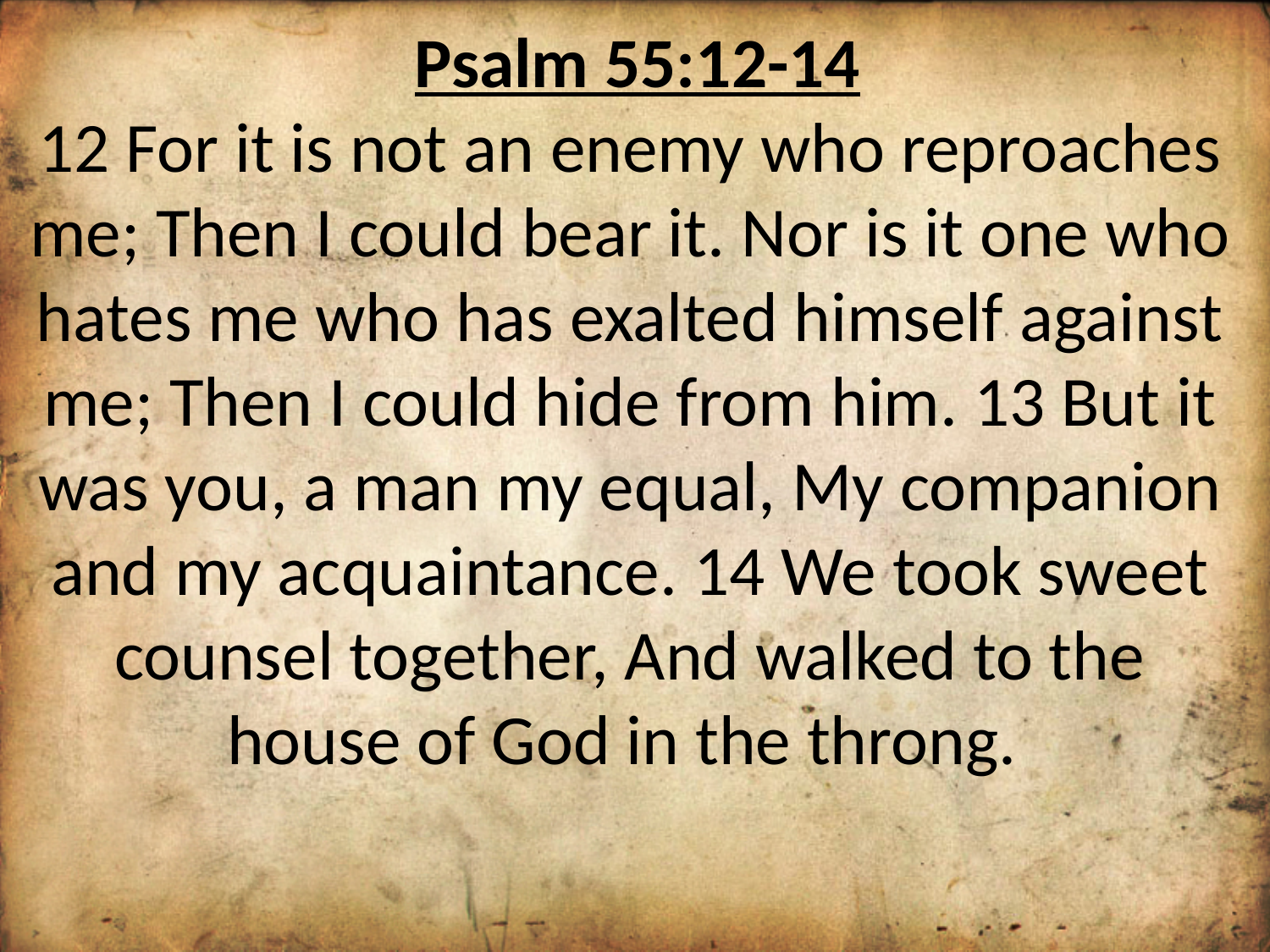

Psalm 55:12-14
12 For it is not an enemy who reproaches me; Then I could bear it. Nor is it one who hates me who has exalted himself against me; Then I could hide from him. 13 But it was you, a man my equal, My companion and my acquaintance. 14 We took sweet counsel together, And walked to the house of God in the throng.